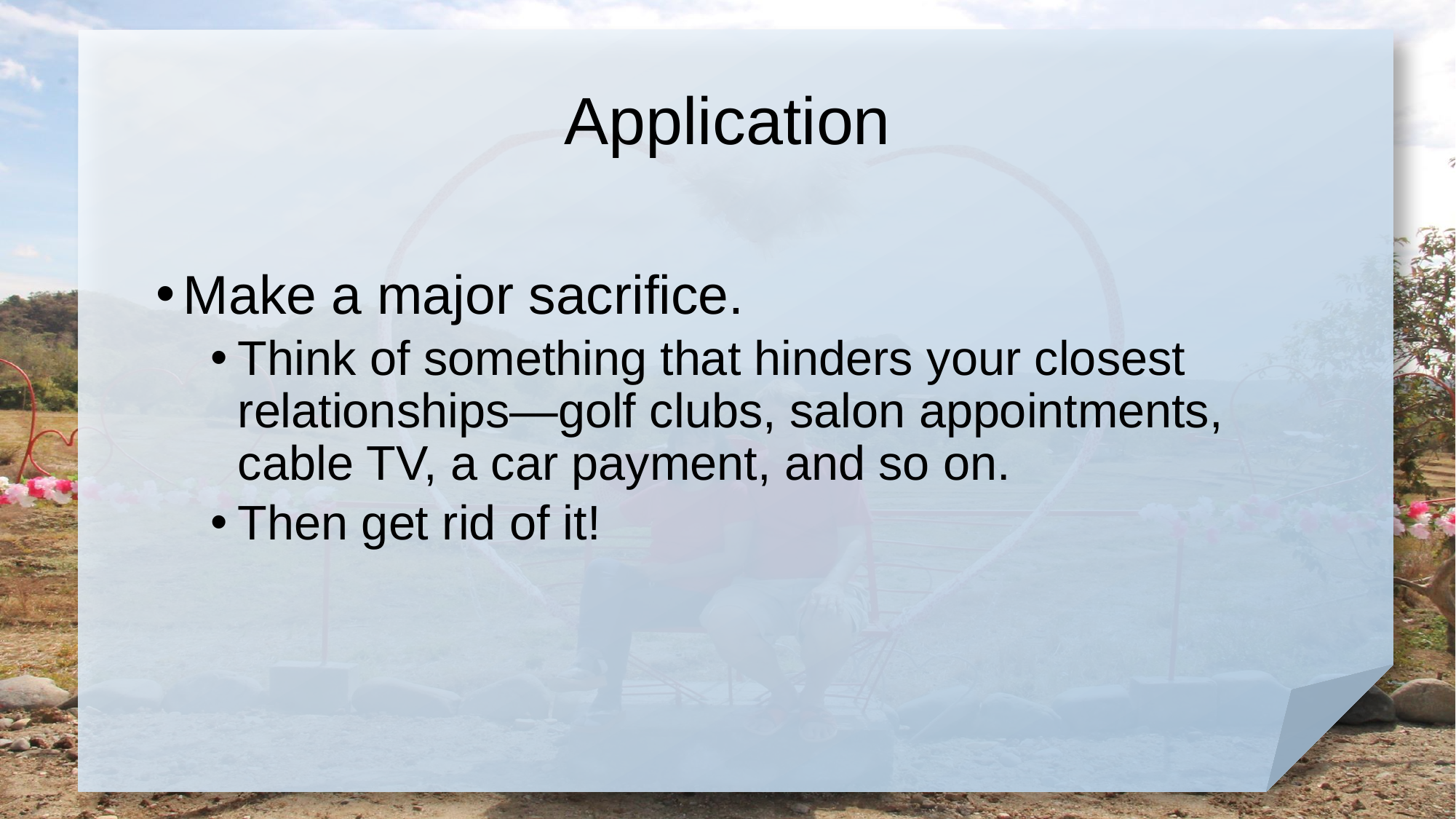

# Application
Make a major sacrifice.
Think of something that hinders your closest relationships—golf clubs, salon appointments, cable TV, a car payment, and so on.
Then get rid of it!